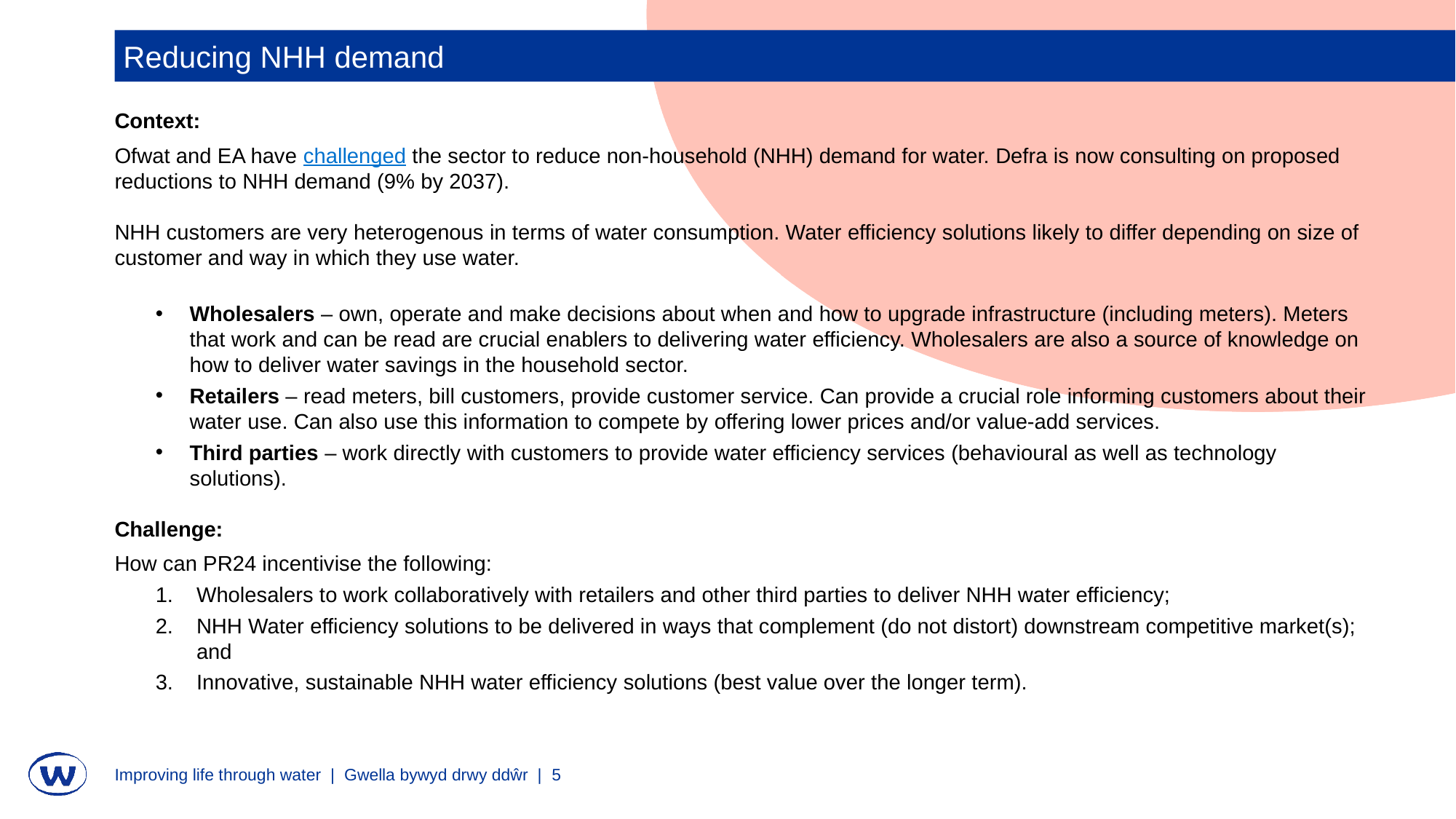

Reducing NHH demand
Context:
Ofwat and EA have challenged the sector to reduce non-household (NHH) demand for water. Defra is now consulting on proposed reductions to NHH demand (9% by 2037).

NHH customers are very heterogenous in terms of water consumption. Water efficiency solutions likely to differ depending on size of customer and way in which they use water.

Wholesalers – own, operate and make decisions about when and how to upgrade infrastructure (including meters). Meters that work and can be read are crucial enablers to delivering water efficiency. Wholesalers are also a source of knowledge on how to deliver water savings in the household sector.
Retailers – read meters, bill customers, provide customer service. Can provide a crucial role informing customers about their water use. Can also use this information to compete by offering lower prices and/or value-add services.
Third parties – work directly with customers to provide water efficiency services (behavioural as well as technology solutions).

Challenge:
How can PR24 incentivise the following:
Wholesalers to work collaboratively with retailers and other third parties to deliver NHH water efficiency;
NHH Water efficiency solutions to be delivered in ways that complement (do not distort) downstream competitive market(s); and
Innovative, sustainable NHH water efficiency solutions (best value over the longer term).